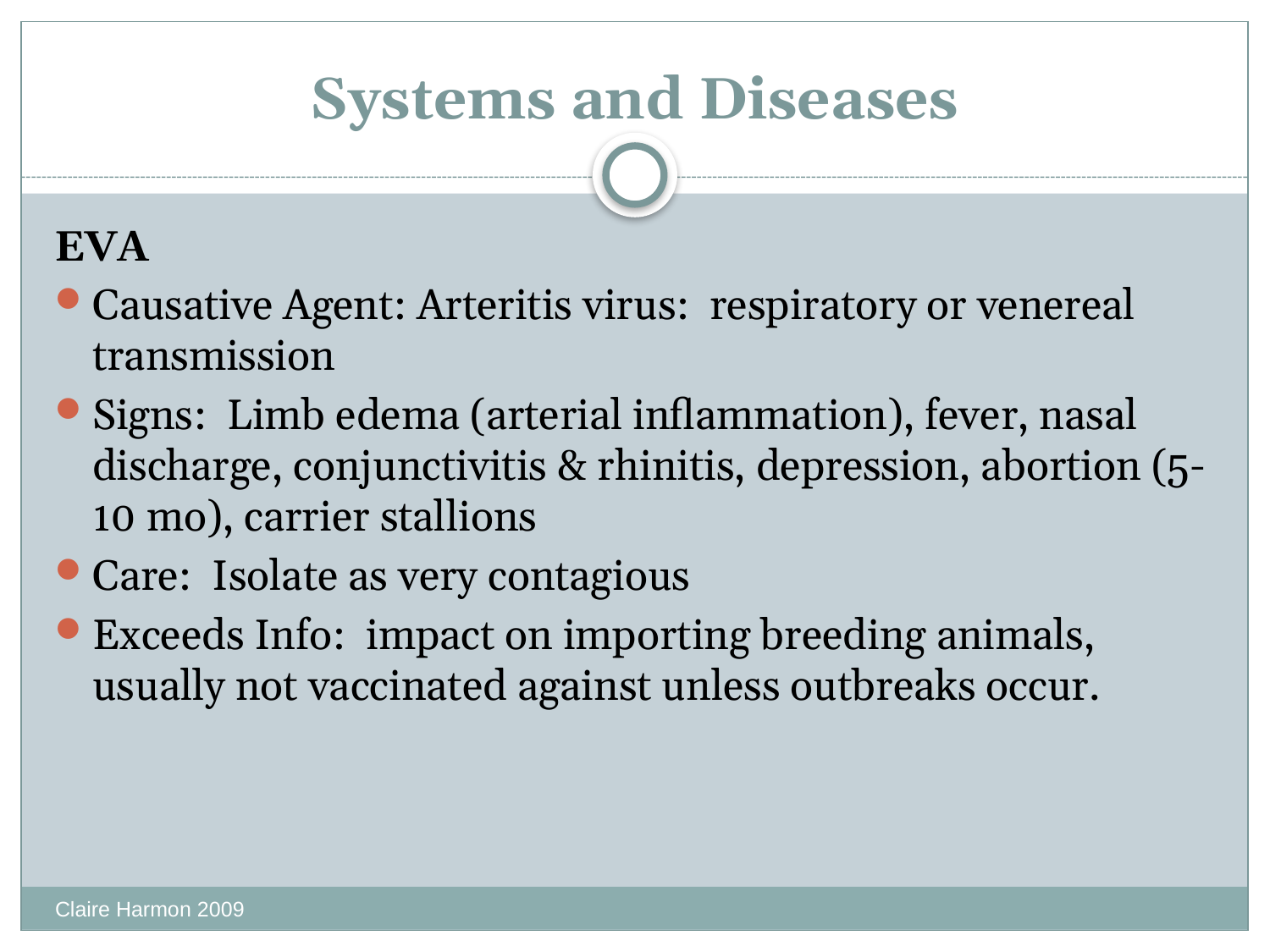

# Systems and Diseases
EVA
Causative Agent: Arteritis virus:  respiratory or venereal transmission
Signs:  Limb edema (arterial inflammation), fever, nasal discharge, conjunctivitis & rhinitis, depression, abortion (5-10 mo), carrier stallions
Care:  Isolate as very contagious
Exceeds Info:  impact on importing breeding animals, usually not vaccinated against unless outbreaks occur.

Claire Harmon 2009